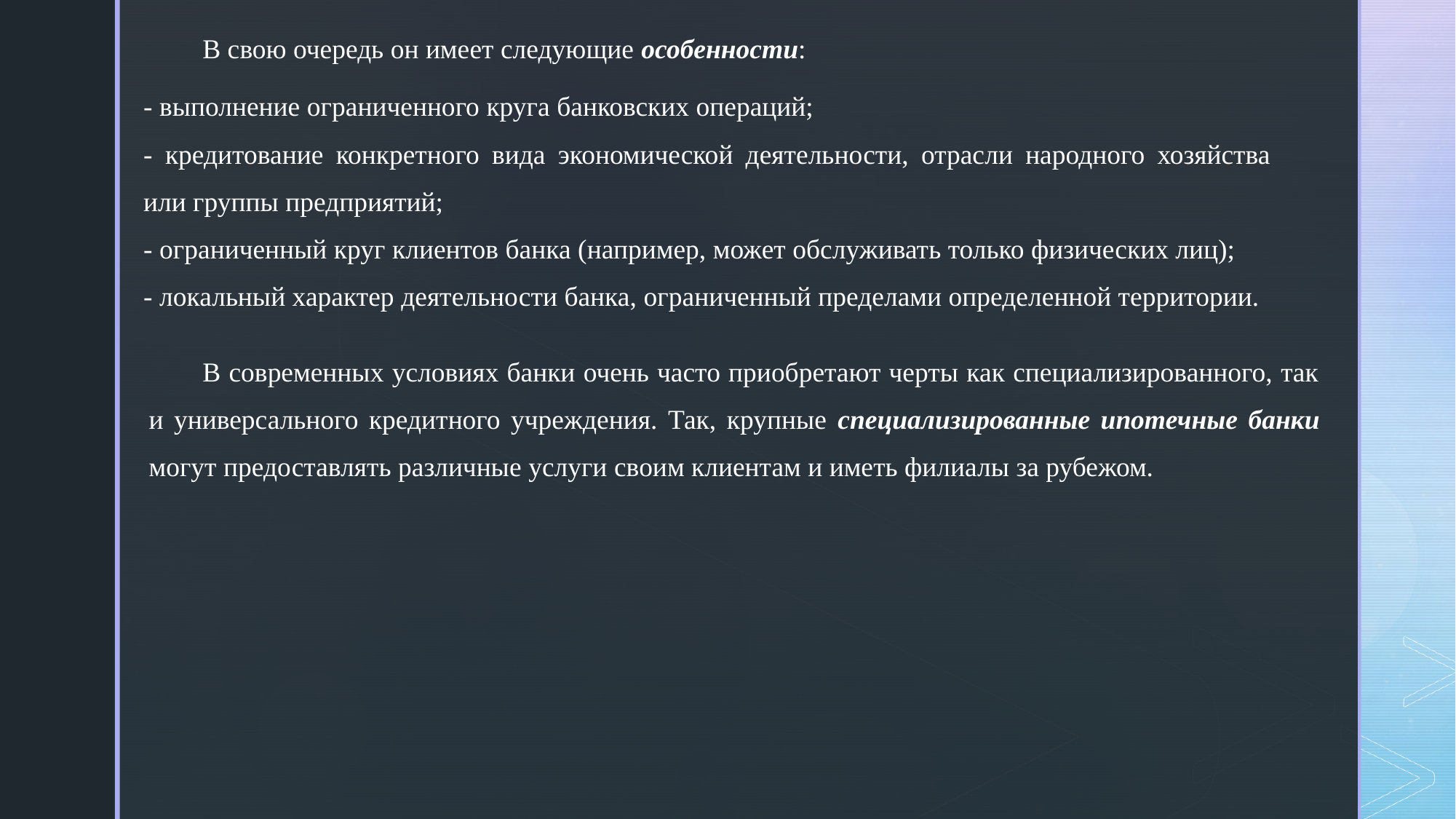

В свою очередь он имеет следующие особенности:
- выполнение ограниченного круга банковских операций;
- кредитование конкретного вида экономической деятельности, отрасли народного хозяйства или группы предприятий;
- ограниченный круг клиентов банка (например, может обслуживать только физических лиц);
- локальный характер деятельности банка, ограниченный пределами определенной территории.
В современных условиях банки очень часто приобретают черты как специализированного, так и универсального кредитного учреждения. Так, крупные специализированные ипотечные банки могут предоставлять различные услуги своим клиентам и иметь филиалы за рубежом.